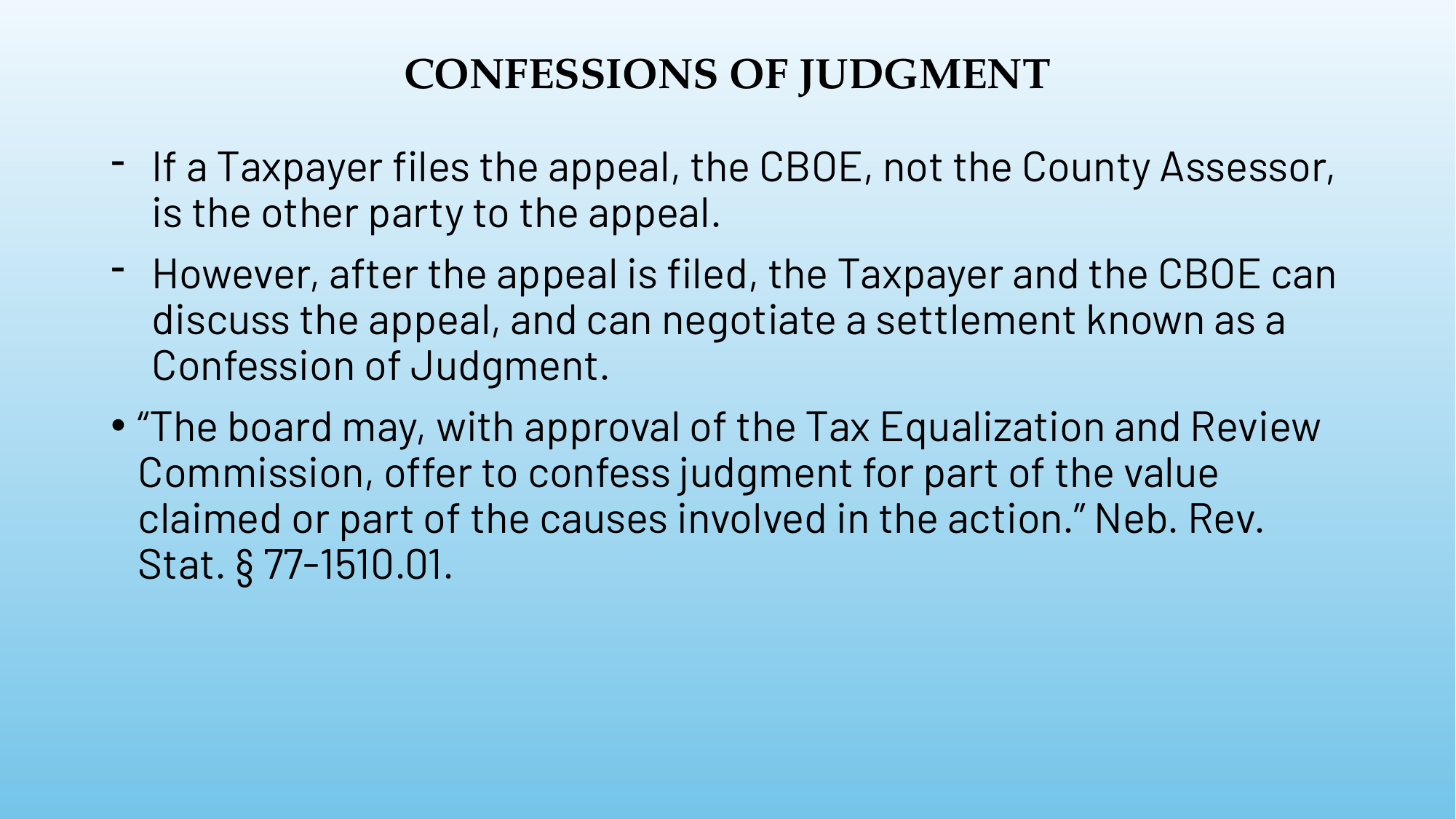

# CONFESSIONS OF JUDGMENT
If a Taxpayer files the appeal, the CBOE, not the County Assessor, is the other party to the appeal.
However, after the appeal is filed, the Taxpayer and the CBOE can discuss the appeal, and can negotiate a settlement known as a Confession of Judgment.
“The board may, with approval of the Tax Equalization and Review Commission, offer to confess judgment for part of the value claimed or part of the causes involved in the action.” Neb. Rev. Stat. § 77-1510.01.